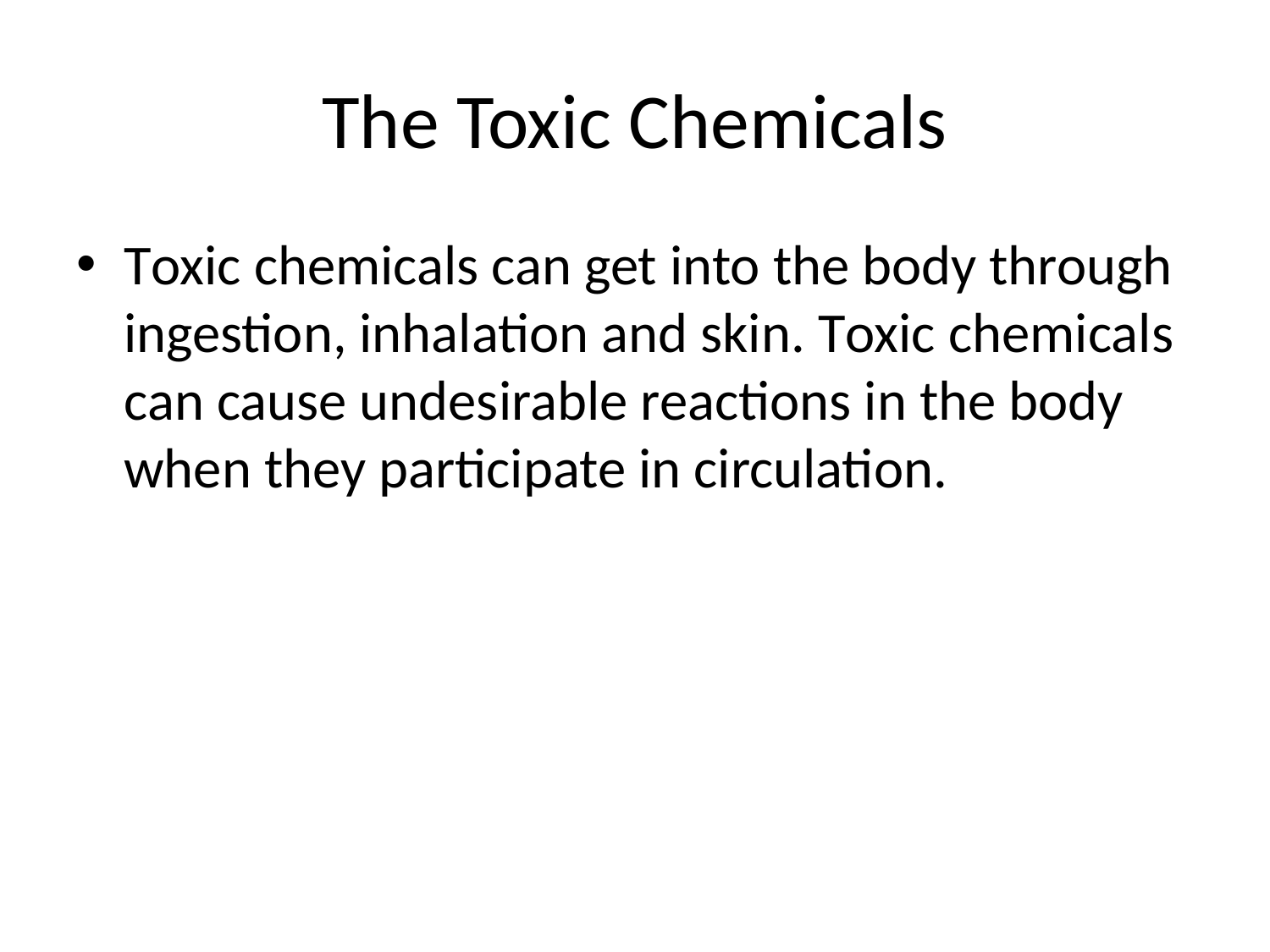

# The Toxic Chemicals
Toxic chemicals can get into the body through ingestion, inhalation and skin. Toxic chemicals can cause undesirable reactions in the body when they participate in circulation.